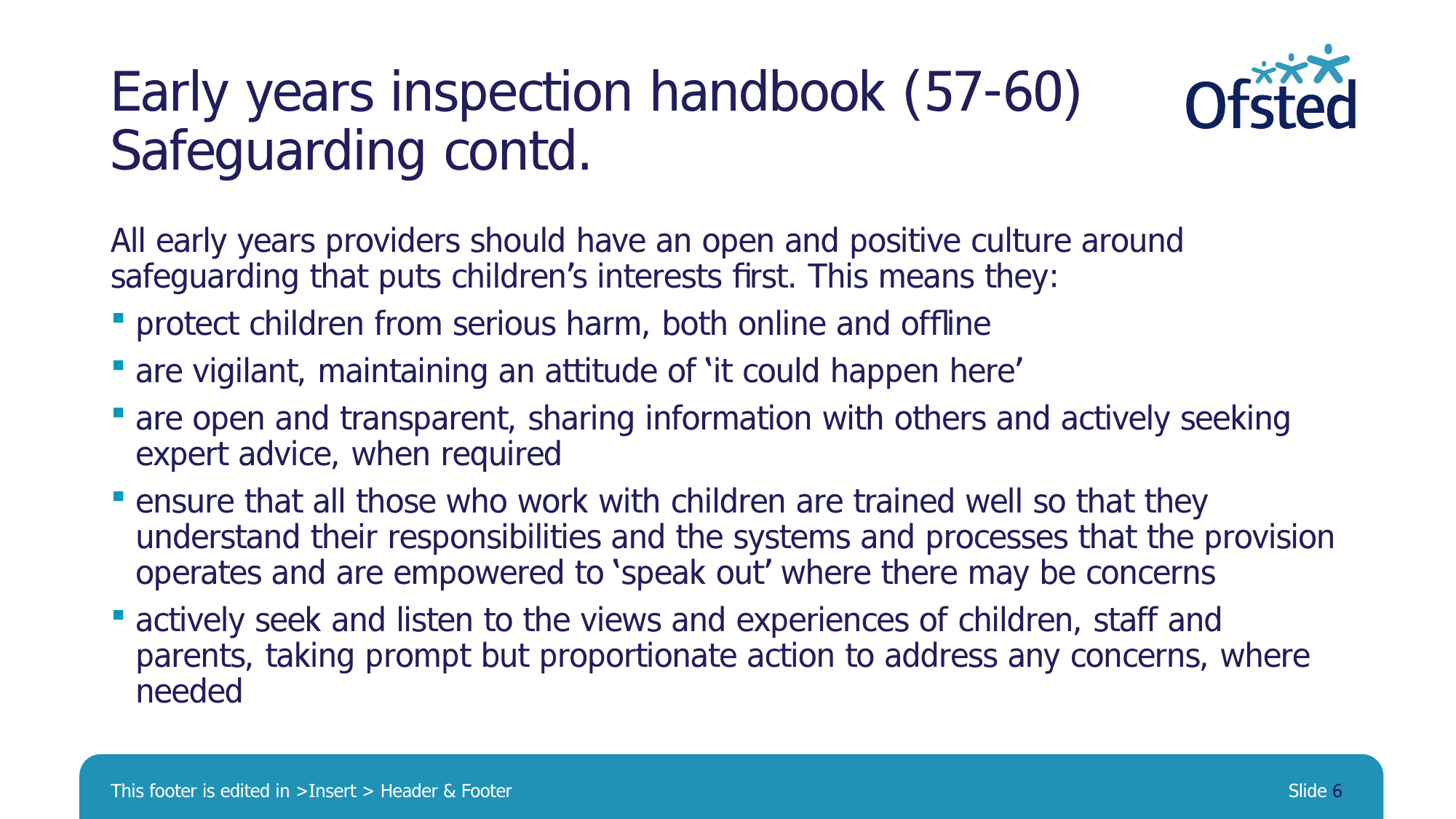

# Early years inspection handbook (57-60)  Safeguarding contd.
All early years providers should have an open and positive culture around safeguarding that puts children’s interests first. This means they:
protect children from serious harm, both online and offline
are vigilant, maintaining an attitude of ‘it could happen here’
are open and transparent, sharing information with others and actively seeking expert advice, when required
ensure that all those who work with children are trained well so that they understand their responsibilities and the systems and processes that the provision operates and are empowered to ‘speak out’ where there may be concerns
actively seek and listen to the views and experiences of children, staff and parents, taking prompt but proportionate action to address any concerns, where needed
This footer is edited in >Insert > Header & Footer
Slide 6